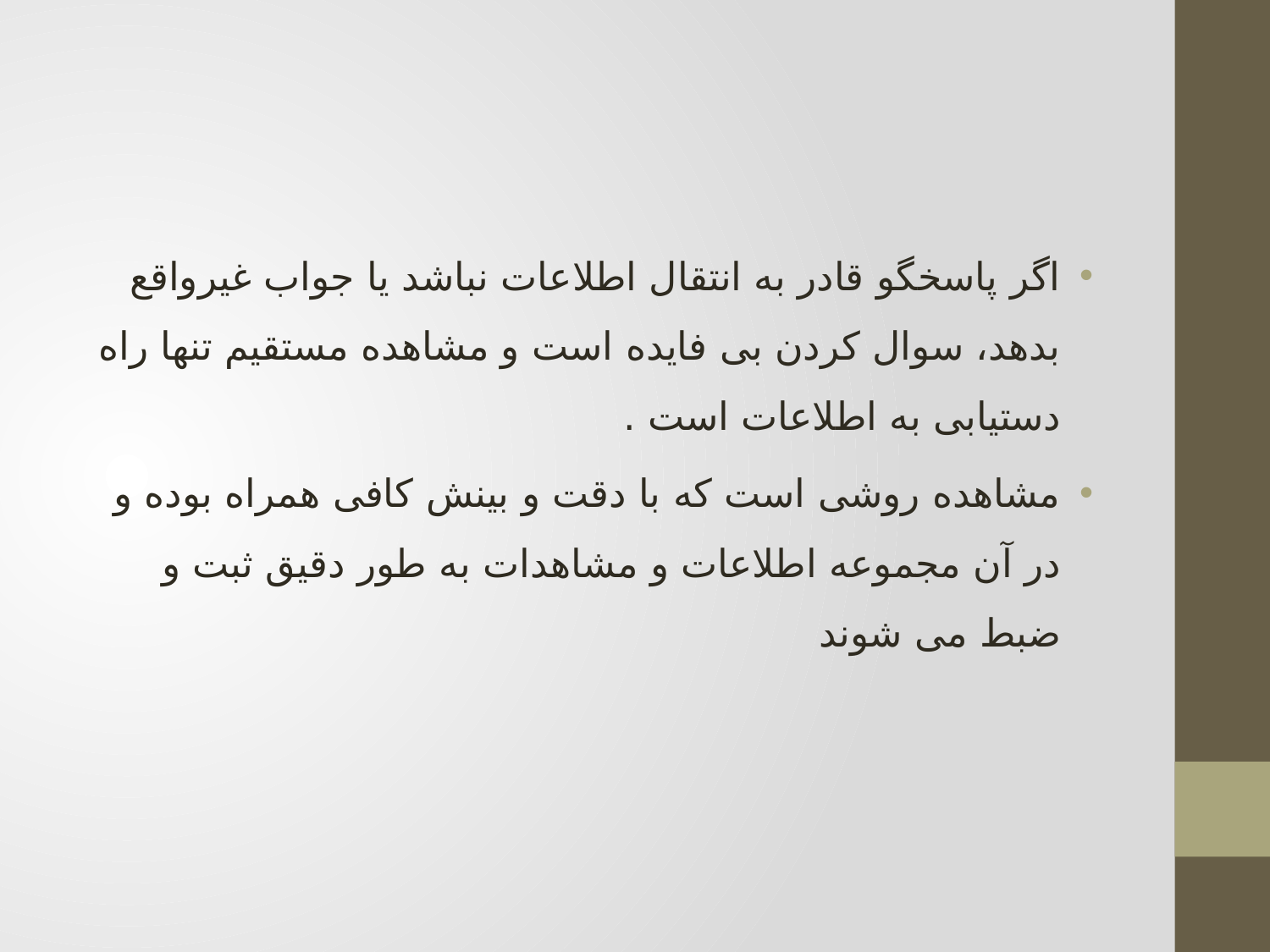

#
اگر پاسخگو قادر به انتقال اطلاعات نباشد یا جواب غیرواقع بدهد، سوال کردن بی فایده است و مشاهده مستقیم تنها راه دستیابی به اطلاعات است .
مشاهده روشی است که با دقت و بینش کافی همراه بوده و در آن مجموعه اطلاعات و مشاهدات به طور دقیق ثبت و ضبط می شوند